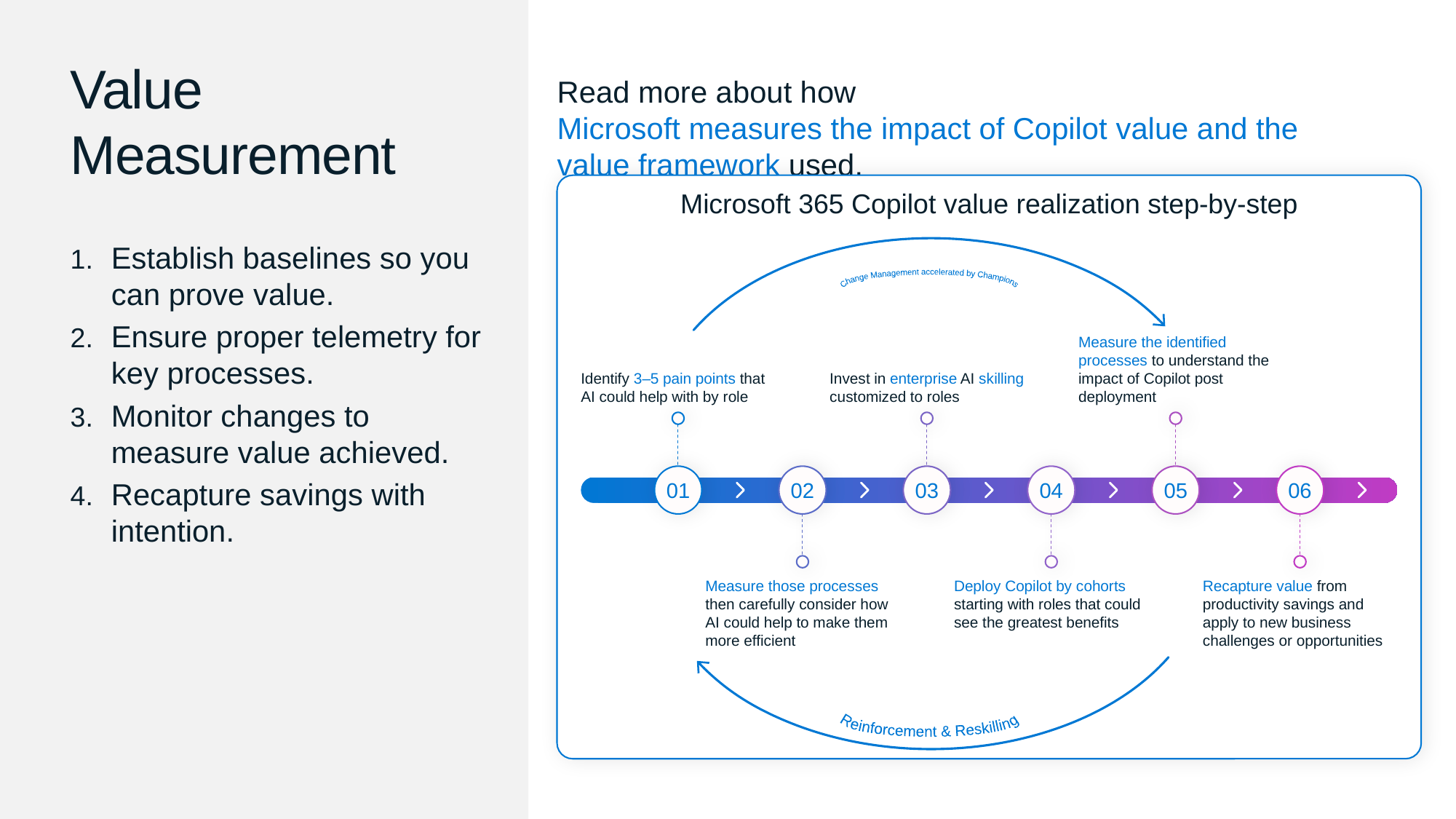

# Value Measurement
Read more about how Microsoft measures the impact of Copilot value and the value framework used.

Microsoft 365 Copilot value realization step-by-step

Change Management
accelerated by Champions
Measure the identified processes to understand the impact of Copilot post deployment
Identify 3–5 pain points that AI could help with by role
Invest in enterprise AI skilling customized to roles

01
02
03
04
05
06

Measure those processes then carefully consider how AI could help to make them more efficient
Recapture value from productivity savings and apply to new business challenges or opportunities
Deploy Copilot by cohorts starting with roles that could see the greatest benefits
Reinforcement & Reskilling
Establish baselines so you can prove value.
Ensure proper telemetry for key processes.
Monitor changes to measure value achieved.
Recapture savings with intention.